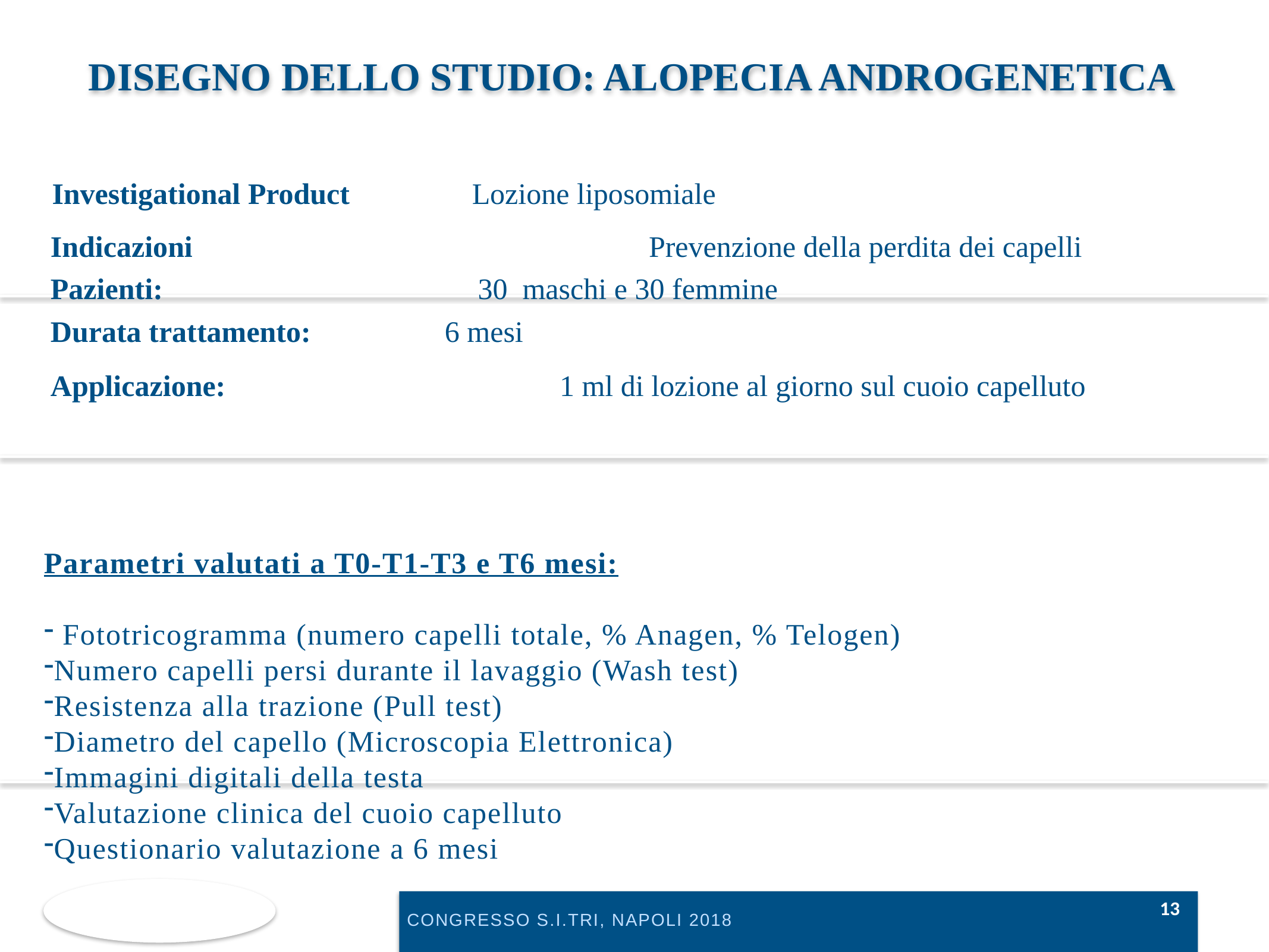

DISEGNO DELLO STUDIO: ALOPECIA ANDROGENETICA

Investigational Product	 	    Lozione liposomiale
Indicazioni 					    Prevenzione della perdita dei capelli
Pazienti:                      		     30  maschi e 30 femmine
Durata trattamento:                  6 mesi
Applicazione:           			    1 ml di lozione al giorno sul cuoio capelluto

Parametri valutati a T0-T1-T3 e T6 mesi:

 Fototricogramma (numero capelli totale, % Anagen, % Telogen)
Numero capelli persi durante il lavaggio (Wash test)
Resistenza alla trazione (Pull test)
Diametro del capello (Microscopia Elettronica)
Immagini digitali della testa
Valutazione clinica del cuoio capelluto
Questionario valutazione a 6 mesi

CONGRESSO S.I.TRI, NAPOLI 2018